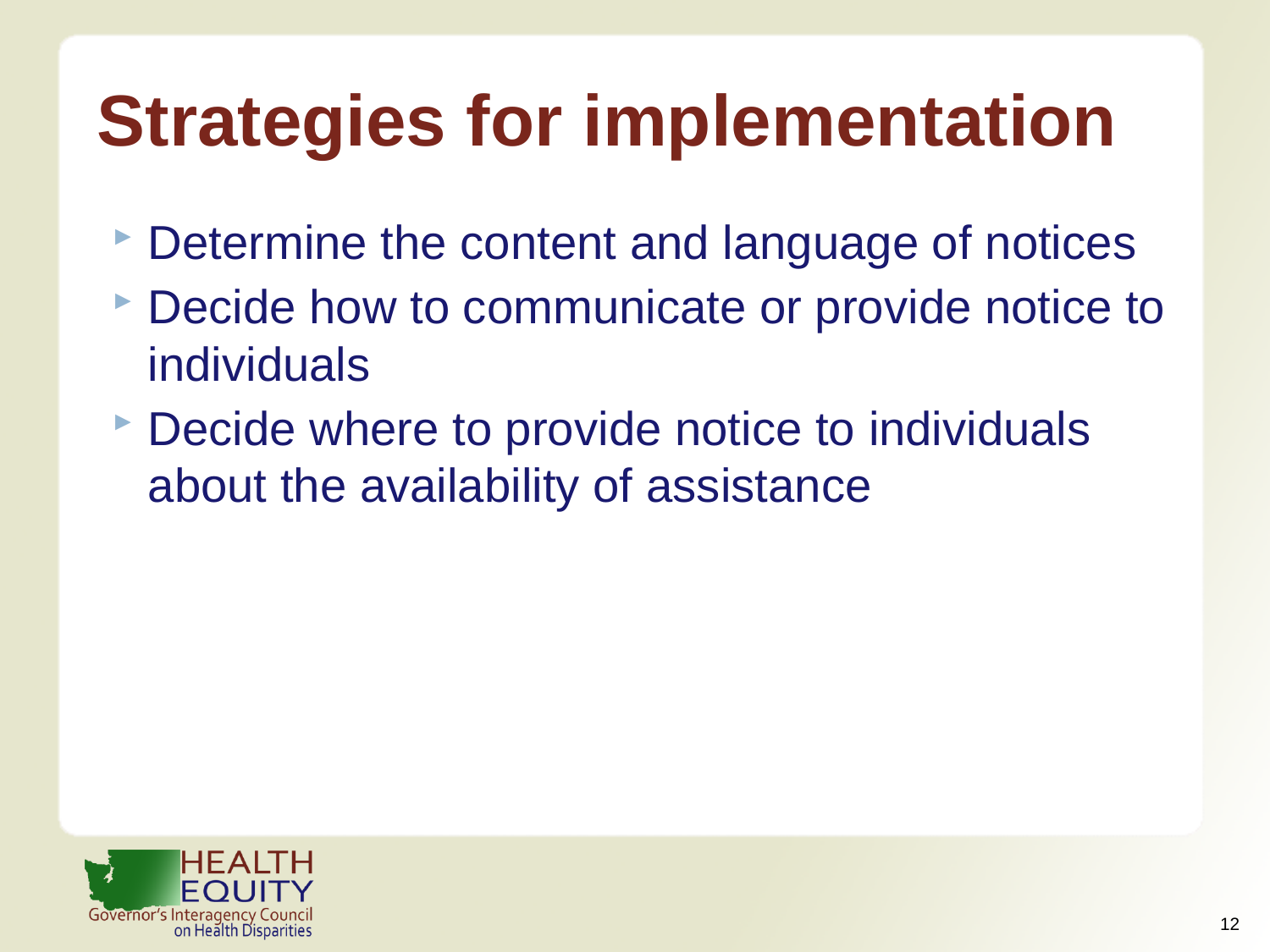

# Strategies for implementation
Determine the content and language of notices
Decide how to communicate or provide notice to individuals
Decide where to provide notice to individuals about the availability of assistance

12